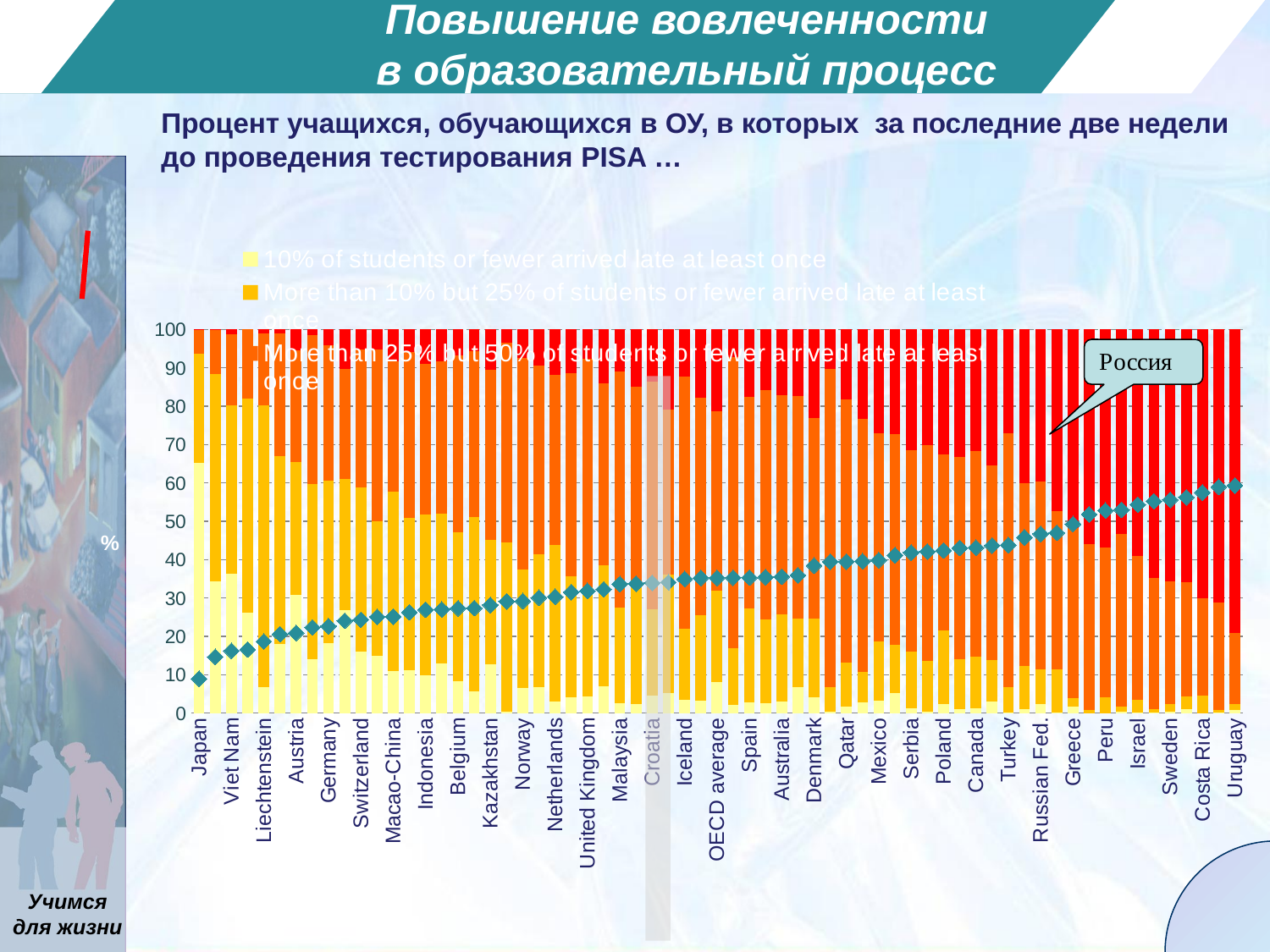

# Повышение вовлеченности в образовательный процесс

Процент учащихся, обучающихся в ОУ, в которых  за последние две недели до проведения тестирования PISA …

### Chart

| Category | 10% of students or fewer arrived late at least once | More than 10% but 25% of students or fewer arrived late at least once | More than 25% but 50% of students or fewer arrived late at least once | Over 50% of students arrived late at least once | Students who arrived late for at least once |
|---|---|---|---|---|---|
| Japan | 65.2252446518235 | 28.372762162714725 | 6.2322781867399 | 0.16971499872191528 | 8.941996332068584 |
| Hong Kong-China | 34.38586078555551 | 54.05755471746436 | 11.449156391322466 | 0.10742810565729209 | 14.647429170110048 |
| Viet Nam | 36.344222044382796 | 43.791204680813756 | 18.58960290209559 | 1.2749703727077528 | 16.241938980791787 |
| Shanghai-China | 26.225808247611074 | 55.84593488781599 | 17.92825686457282 | 0.0 | 16.56467450387725 |
| Liechtenstein | 6.715534985157658 | 73.45801898915381 | 18.839185822433933 | 0.9872602032545836 | 18.66325128533529 |
| Singapore | 18.01095629151074 | 48.94906867897011 | 32.00603903498433 | 1.0339359945348168 | 20.57996096827529 |
| Austria | 30.849421945104876 | 34.554178063123196 | 29.22661894936459 | 5.369781042407308 | 20.872726284252796 |
| Chinese Taipei | 14.085496969323112 | 45.691608976481014 | 38.783373697226885 | 1.439520356969243 | 22.302914119684694 |
| Germany | 18.213267352749767 | 42.386767349464094 | 35.19606670832009 | 4.20389858946605 | 22.663695859271783 |
| Hungary | 26.936458439810533 | 33.99143212515146 | 28.850497956560922 | 10.221611478477152 | 24.070279633059528 |
| Switzerland | 16.122368755423885 | 42.620211864762155 | 36.096039771893 | 5.1613796079209795 | 24.336397372787026 |
| Korea | 14.999394649914509 | 34.945818258693194 | 44.947645019952 | 5.1071420714402445 | 25.066072774697588 |
| Macao-China | 10.93924833461595 | 46.84213345234426 | 34.017855089584884 | 8.200763123454667 | 25.14141485800879 |
| Slovak Republic | 11.123835895168298 | 39.85279590272006 | 43.06121797281295 | 5.962150229298748 | 26.24575953881493 |
| Indonesia | 9.856675138002155 | 41.91112858709368 | 39.21681975588233 | 9.015376519021425 | 26.959592683112426 |
| Czech Republic | 12.826685970657676 | 39.223617250227555 | 39.72556330807037 | 8.224133471044759 | 27.023671652431716 |
| Belgium | 8.230473933694514 | 38.91514955357897 | 46.132229331032676 | 6.7221471816937814 | 27.34629416394869 |
| Ireland | 5.584659255678679 | 45.50464830769939 | 43.271121837190314 | 5.639570599431398 | 27.35258780599039 |
| Kazakhstan | 12.735565461807518 | 32.51595535727548 | 44.226481755707994 | 10.521997425208937 | 28.17697146720487 |
| Luxembourg | 0.46119263742234684 | 44.131965793858356 | 51.928861859818745 | 3.477979708900552 | 29.11439269511483 |
| Norway | 6.574671817698123 | 30.76759930144489 | 55.21047690685968 | 7.447251973997227 | 29.194036835728145 |
| United States | 6.849322947990971 | 34.49294969923224 | 49.15791739037862 | 9.499809962397965 | 30.09759114063253 |
| Netherlands | 2.9516269604337664 | 40.758954455065144 | 44.410088351581784 | 11.879330232919369 | 30.33400104088703 |
| U.A.E. | 4.228650594724718 | 31.3886839202685 | 52.87929244790445 | 11.503373037102325 | 31.52971154009903 |
| United Kingdom | 4.3296296006387 | 28.45605357871029 | 59.51410083037818 | 7.700215990272756 | 31.84785825077989 |
| France | 6.923468817482156 | 31.625207330887086 | 47.51585441191909 | 13.93546943971155 | 32.250060467800324 |
| Malaysia | 2.5253084197013713 | 25.047813958580115 | 61.54113364676832 | 10.885743974950241 | 33.61560214356027 |
| Brazil | 2.322934395296174 | 31.95149274622703 | 50.87593363498036 | 14.849639223496506 | 33.73922764610116 |
| Croatia | 4.613682306970629 | 22.522948437843187 | 59.34722216646007 | 13.516147088725926 | 33.9027056330162 |
| Thailand | 5.1463369149766995 | 30.99629083261063 | 42.990349904641256 | 20.867022347771197 | 34.08171494848389 |
| Iceland | 3.503505165164395 | 18.36999780697779 | 65.91193473727382 | 12.214562290583954 | 34.959411601075146 |
| Italy | 3.279111843860345 | 22.24614405151499 | 56.744440446906594 | 17.730303657718004 | 35.21255432932348 |
| OECD average | 8.045604544800707 | 23.851578075336388 | 46.76605758015806 | 21.336759799704843 | 35.255081861650744 |
| Albania | 2.2355150145932567 | 14.656475336421456 | 75.84842272768857 | 7.2595869212963615 | 35.275118154934134 |
| Spain | 2.74123626495808 | 24.5660347511276 | 55.14508630506642 | 17.547642678847502 | 35.30585184562477 |
| Jordan | 2.58902875956552 | 21.74899067732757 | 59.919316689773055 | 15.742663873333719 | 35.442239802241396 |
| Australia | 2.902054099749846 | 22.90322341081311 | 57.041653630235345 | 17.15306885920173 | 35.542516363066554 |
| Colombia | 6.714080245775827 | 17.965680786728296 | 58.009741945762094 | 17.310497021733564 | 35.920846014245974 |
| Denmark | 4.125821483992008 | 20.590992635488927 | 52.28162359222839 | 23.00156228829049 | 38.47947037626578 |
| Montenegro | 0.37594252996191035 | 6.275223739666902 | 83.10951956071777 | 10.23931416965376 | 39.4481425578201 |
| Qatar | 1.6296812548237665 | 11.512342521248362 | 68.59735342892189 | 18.26062279500603 | 39.453964073528354 |
| Slovenia | 2.824091106505826 | 7.858453708353592 | 65.93091176593693 | 23.386543419203687 | 39.56956780852201 |
| Mexico | 3.128459666126904 | 15.468222590951273 | 54.38054986612724 | 27.02276787679453 | 39.876179773173426 |
| Estonia | 5.2164816328080805 | 12.68008943112032 | 54.73845446658818 | 27.364974469483585 | 41.12545828793321 |
| Serbia | 1.294481374659315 | 14.698126433936618 | 52.454263782895325 | 31.553128408508435 | 41.84253906848883 |
| New Zealand | 0.4072335166578665 | 13.304716328638962 | 56.1884854336902 | 30.099564721012854 | 42.09217647772521 |
| Poland | 2.440865515468272 | 19.186649948578324 | 45.72844246760226 | 32.644042068350814 | 42.36284249308775 |
| Finland | 1.0421522652196653 | 13.021001045898098 | 52.605802997179055 | 33.33104369170314 | 43.02691132014751 |
| Canada | 1.2573897633402662 | 13.46851008733368 | 53.683039166186134 | 31.591060983139926 | 43.137784975311064 |
| Lithuania | 3.0945646924428285 | 10.772331898443674 | 50.743483608997124 | 35.38961980011624 | 43.67513900438331 |
| Turkey | 0.07225939689081169 | 6.613268637640017 | 66.33962945267447 | 26.9748425127947 | 43.80890639642141 |
| Romania | 1.0007240877400878 | 11.322342476115177 | 47.632521902011995 | 40.04441153413294 | 45.79913754217654 |
| Russian Fed. | 2.2592024558290777 | 9.244322699784998 | 48.89046715538598 | 39.606007688999526 | 46.72154483297871 |
| Argentina | 0.16686997541422124 | 11.326076521762134 | 41.24589119344625 | 47.26116230937716 | 46.99282433537292 |
| Greece | 1.637906164501298 | 2.3122002223675007 | 44.39929402946172 | 51.650599583669255 | 49.27772274891451 |
| Tunisia | 0.0 | 0.9057202447187742 | 43.152703095265146 | 55.941576660016 | 51.791864072064214 |
| Peru | 0.0 | 4.215863550557318 | 39.00202689018916 | 56.78210955925349 | 52.805081305841064 |
| Chile | 0.33536158754984485 | 1.3770154146783409 | 44.930112702977674 | 53.357510294794345 | 53.00861516282711 |
| Israel | 0.03009777888920329 | 3.3044755490624396 | 37.573731185460005 | 59.091695486588364 | 54.32223328622853 |
| Portugal | 0.10250720031028072 | 0.9848951826077766 | 34.07642334444903 | 64.83617427263289 | 55.205389791748175 |
| Sweden | 0.30229643953870067 | 2.0976527609509805 | 31.869763342457404 | 65.73028745705291 | 55.60176841046375 |
| Latvia | 0.9774720677467851 | 3.3836358647781064 | 29.703411712641692 | 65.93548035483339 | 56.2526267133524 |
| Costa Rica | 0.0 | 4.548629438126939 | 25.423494056480326 | 70.02787650539271 | 57.48448811554452 |
| Bulgaria | 0.11202216401865275 | 0.6612013985926811 | 28.047003211507413 | 71.17977322588067 | 58.984193087819705 |
| Uruguay | 0.7535768847792046 | 1.492308739266088 | 18.63357203852073 | 79.12054233743308 | 59.29429378655246 |